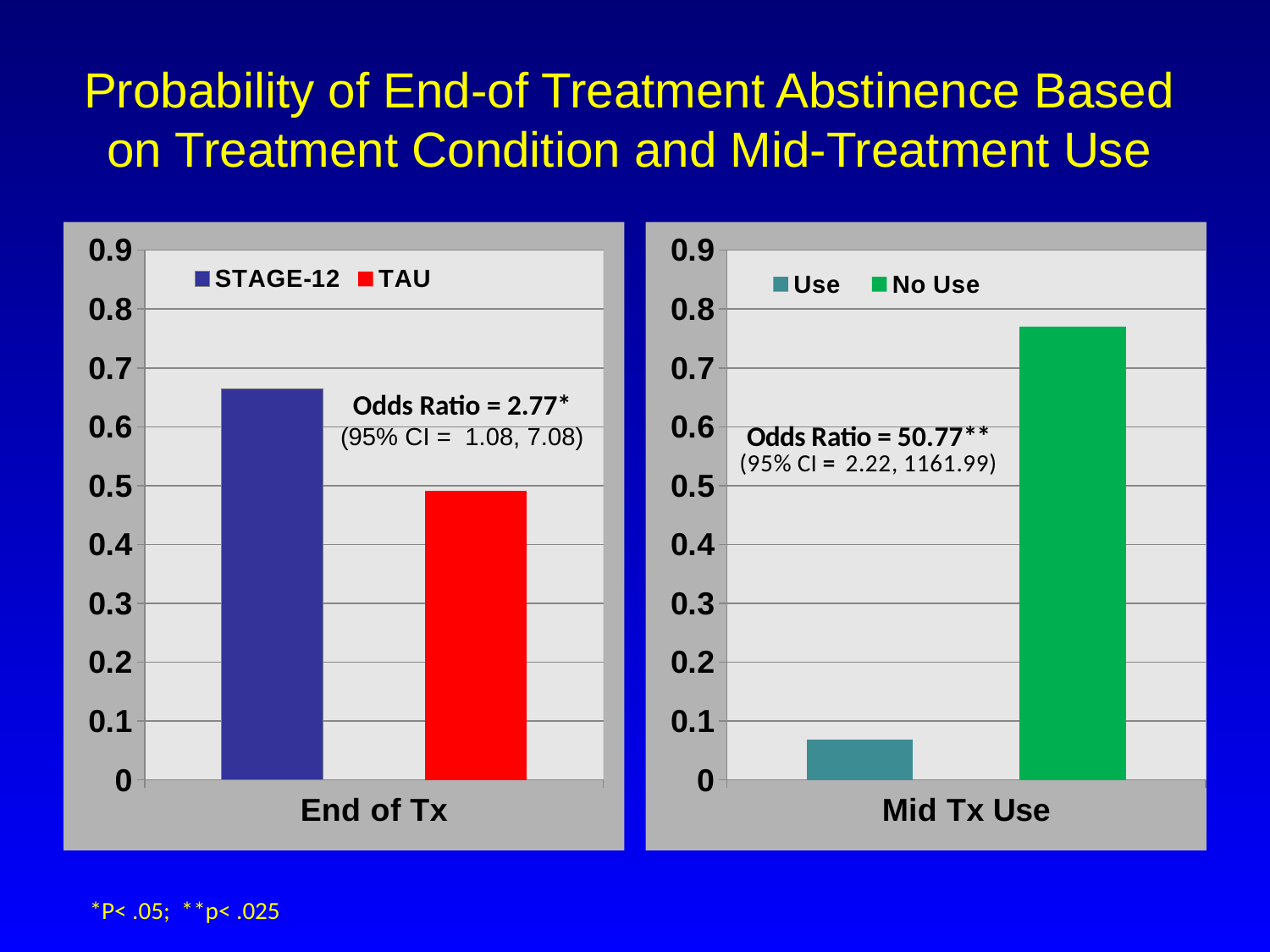

# Probability of End-of Treatment Abstinence Based on Treatment Condition and Mid-Treatment Use

### Chart

| Category | STAGE-12 | Column1 | TAU |
|---|---|---|---|
| End of Tx | 0.664 | None | 0.491 |

### Chart

| Category | Use | Series 2 | No Use |
|---|---|---|---|
| Mid Tx Use | 0.069 | None | 0.77 |
Odds Ratio = 2.77*
(95% CI =  1.08, 7.08)
*P< .05;  **p< .025